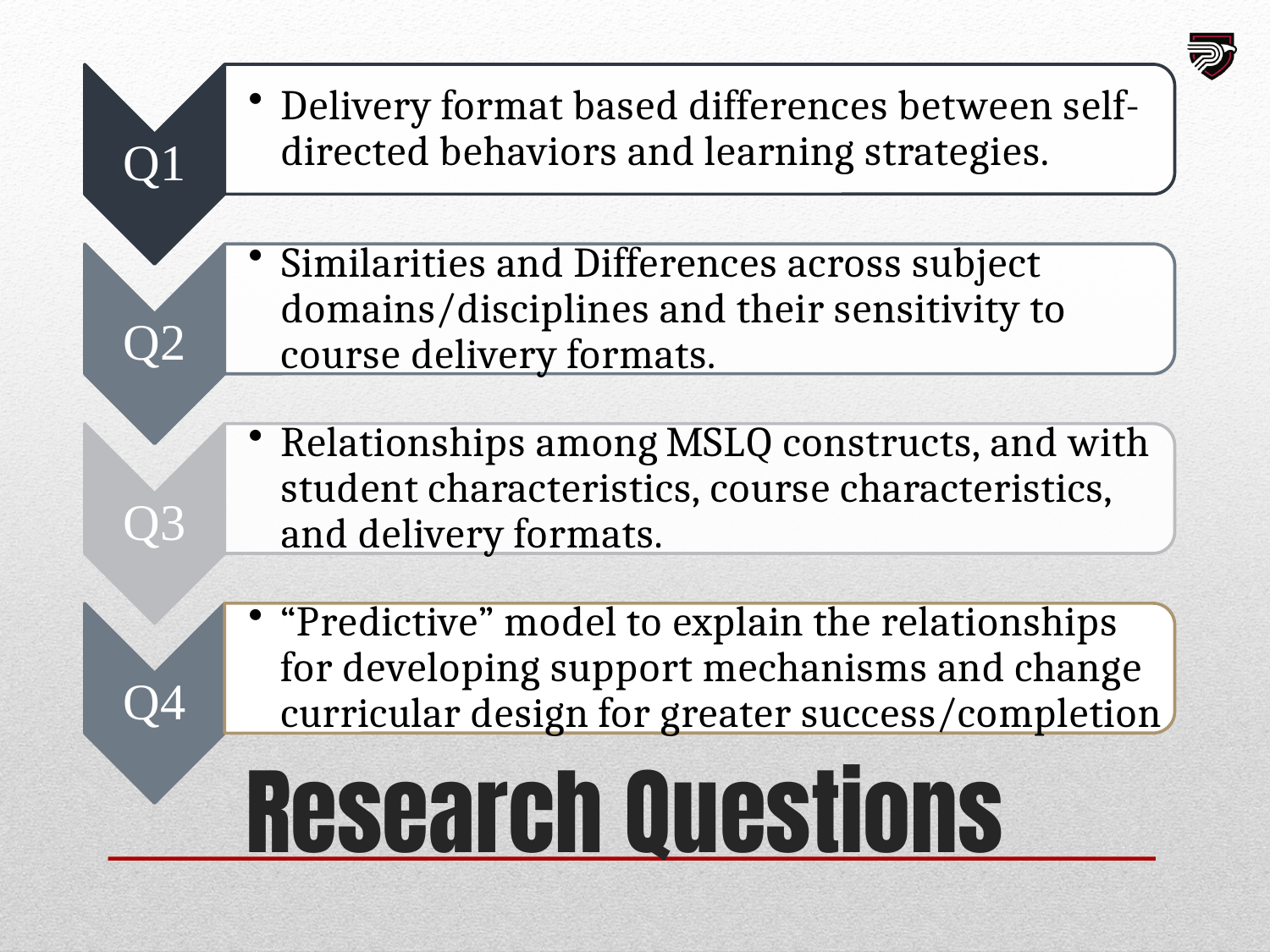

Q1
Delivery format based differences between self-directed behaviors and learning strategies.
Q2
Similarities and Differences across subject domains/disciplines and their sensitivity to course delivery formats.
Q3
Relationships among MSLQ constructs, and with student characteristics, course characteristics, and delivery formats.
Q4
“Predictive” model to explain the relationships for developing support mechanisms and change curricular design for greater success/completion
# Research Questions